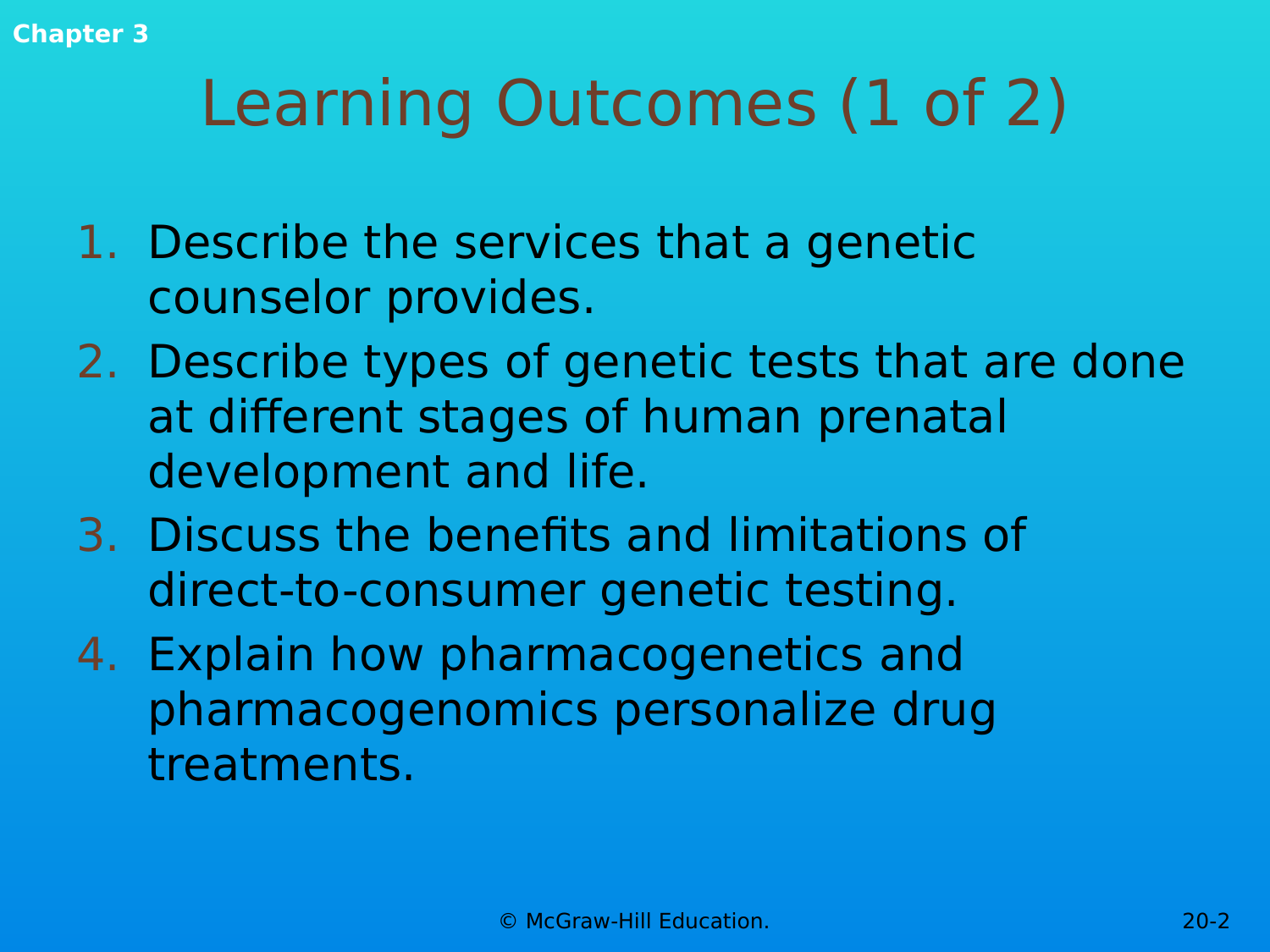

# Learning Outcomes (1 of 2)
Describe the services that a genetic counselor provides.
Describe types of genetic tests that are done at different stages of human prenatal development and life.
Discuss the benefits and limitations of        direct-to-consumer genetic testing.
Explain how pharmacogenetics and pharmacogenomics personalize drug treatments.